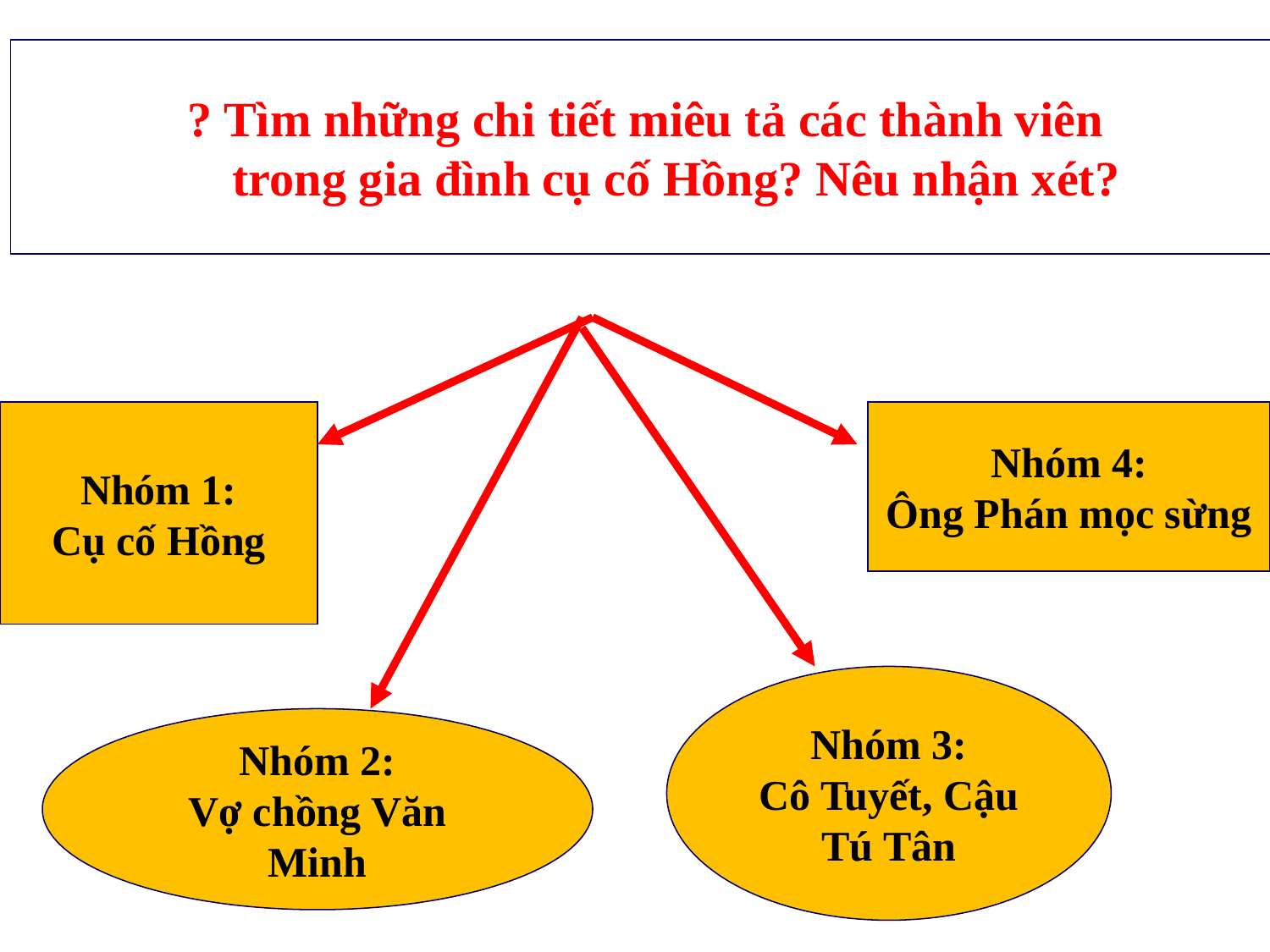

? Tìm những chi tiết miêu tả các thành viên
     trong gia đình cụ cố Hồng? Nêu nhận xét?

Nhóm 1:
Cụ cố Hồng
Nhóm 4:
Ông Phán mọc sừng
Nhóm 3:
Cô Tuyết, Cậu Tú Tân
Nhóm 2:
Vợ chồng Văn Minh